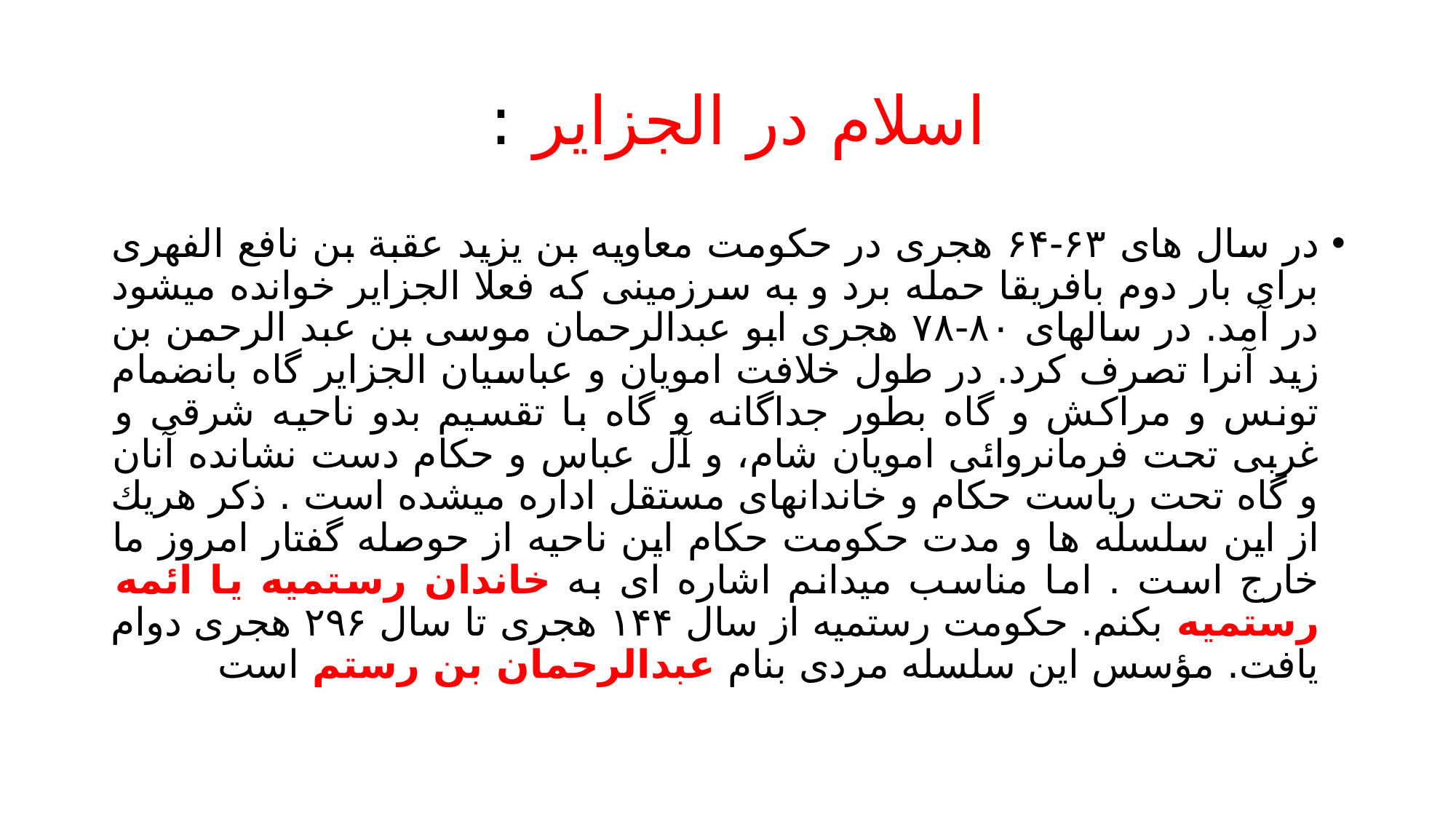

# اسلام در الجزایر :
در سال های ۶۳-۶۴ هجری در حکومت معاويه بن يزيد عقبة بن نافع الفهرى براى بار دوم بافریقا حمله برد و به سرزمینی که فعلا الجزایر خوانده میشود در آمد. در سالهای ۸۰-۷۸ هجری ابو عبدالرحمان موسى بن عبد الرحمن بن زید آنرا تصرف کرد. در طول خلافت امویان و عباسیان الجزایر گاه بانضمام تونس و مراکش و گاه بطور جداگانه و گاه با تقسیم بدو ناحیه شرقی و غربی تحت فرمانروائی امویان شام، و آل عباس و حکام دست نشانده آنان و گاه تحت ریاست حکام و خاندانهای مستقل اداره میشده است . ذكر هريك از این سلسله ها و مدت حکومت حکام این ناحیه از حوصله گفتار امروز ما خارج است . اما مناسب میدانم اشاره ای به خاندان رستمیه یا ائمه رستمیه بکنم. حکومت رستمیه از سال ۱۴۴ هجری تا سال ۲۹۶ هجری دوام یافت. مؤسس این سلسله مردی بنام عبدالرحمان بن رستم است